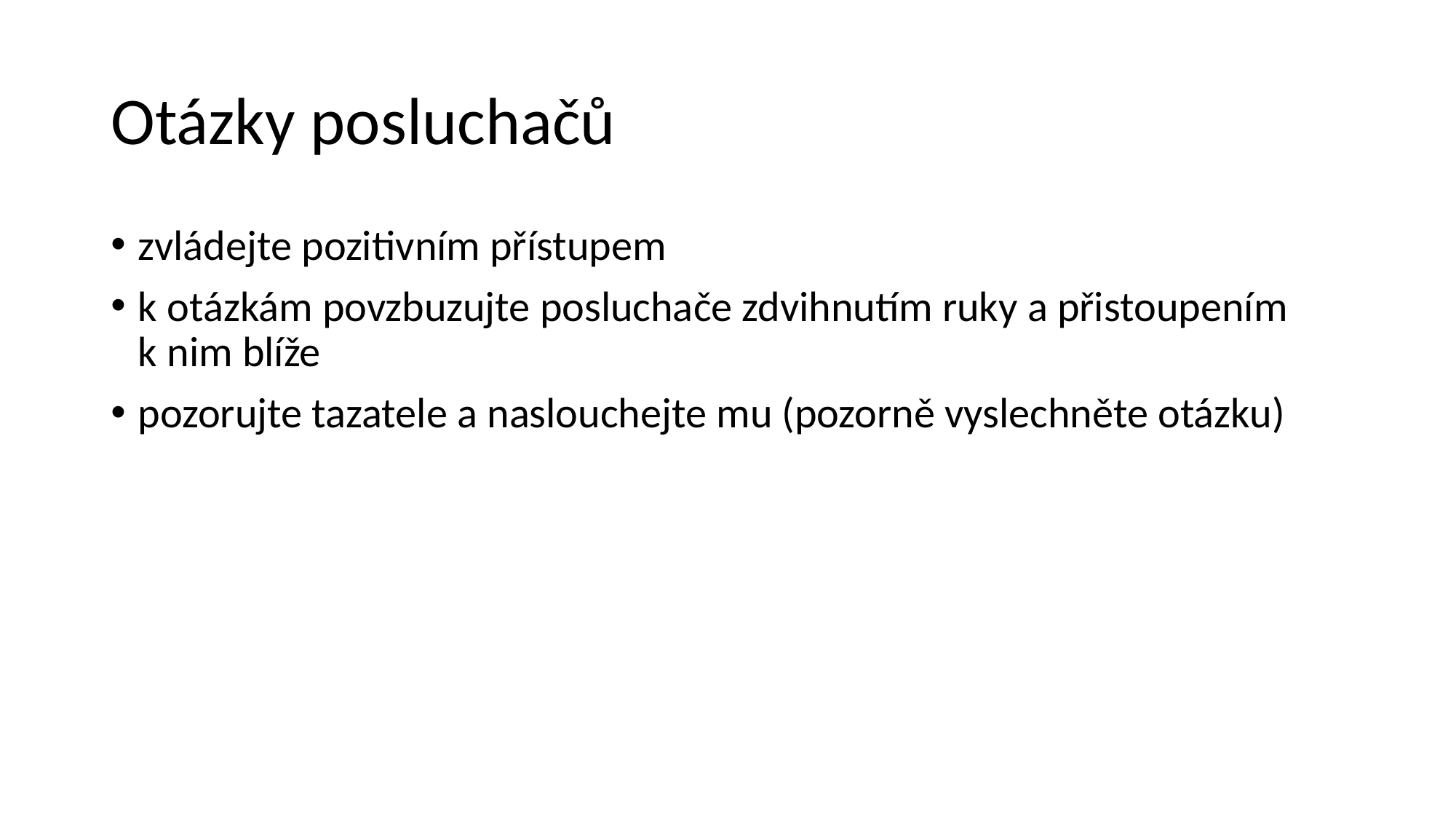

# Otázky posluchačů
zvládejte pozitivním přístupem
k otázkám povzbuzujte posluchače zdvihnutím ruky a přistoupením k nim blíže
pozorujte tazatele a naslouchejte mu (pozorně vyslechněte otázku)